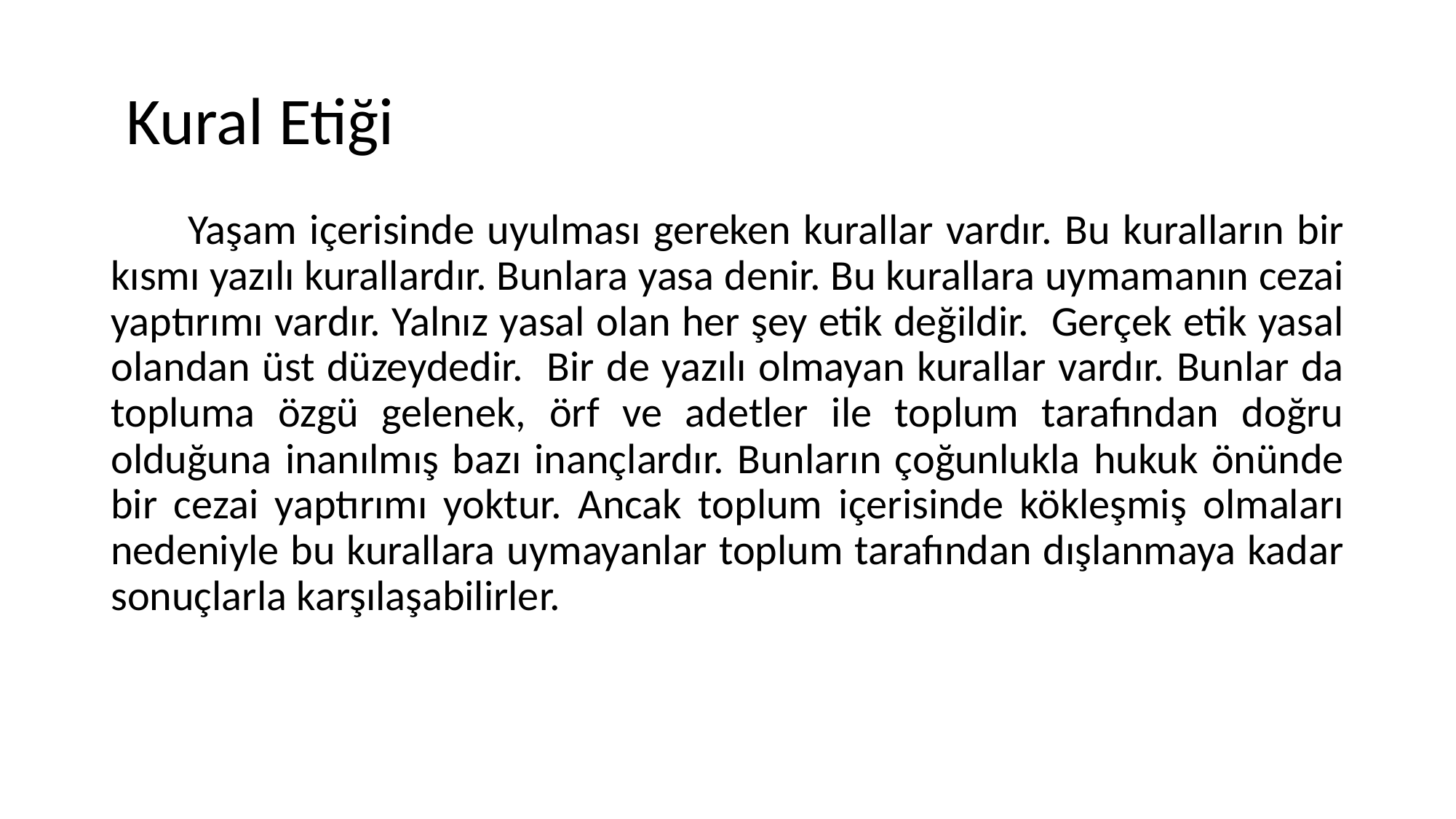

# Kural Etiği
      Yaşam içerisinde uyulması gereken kurallar vardır. Bu kuralların bir kısmı yazılı kurallardır. Bunlara yasa denir. Bu kurallara uymamanın cezai yaptırımı vardır. Yalnız yasal olan her şey etik değildir.  Gerçek etik yasal olandan üst düzeydedir.  Bir de yazılı olmayan kurallar vardır. Bunlar da topluma özgü gelenek, örf ve adetler ile toplum tarafından doğru olduğuna inanılmış bazı inançlardır. Bunların çoğunlukla hukuk önünde bir cezai yaptırımı yoktur. Ancak toplum içerisinde kökleşmiş olmaları nedeniyle bu kurallara uymayanlar toplum tarafından dışlanmaya kadar sonuçlarla karşılaşabilirler.